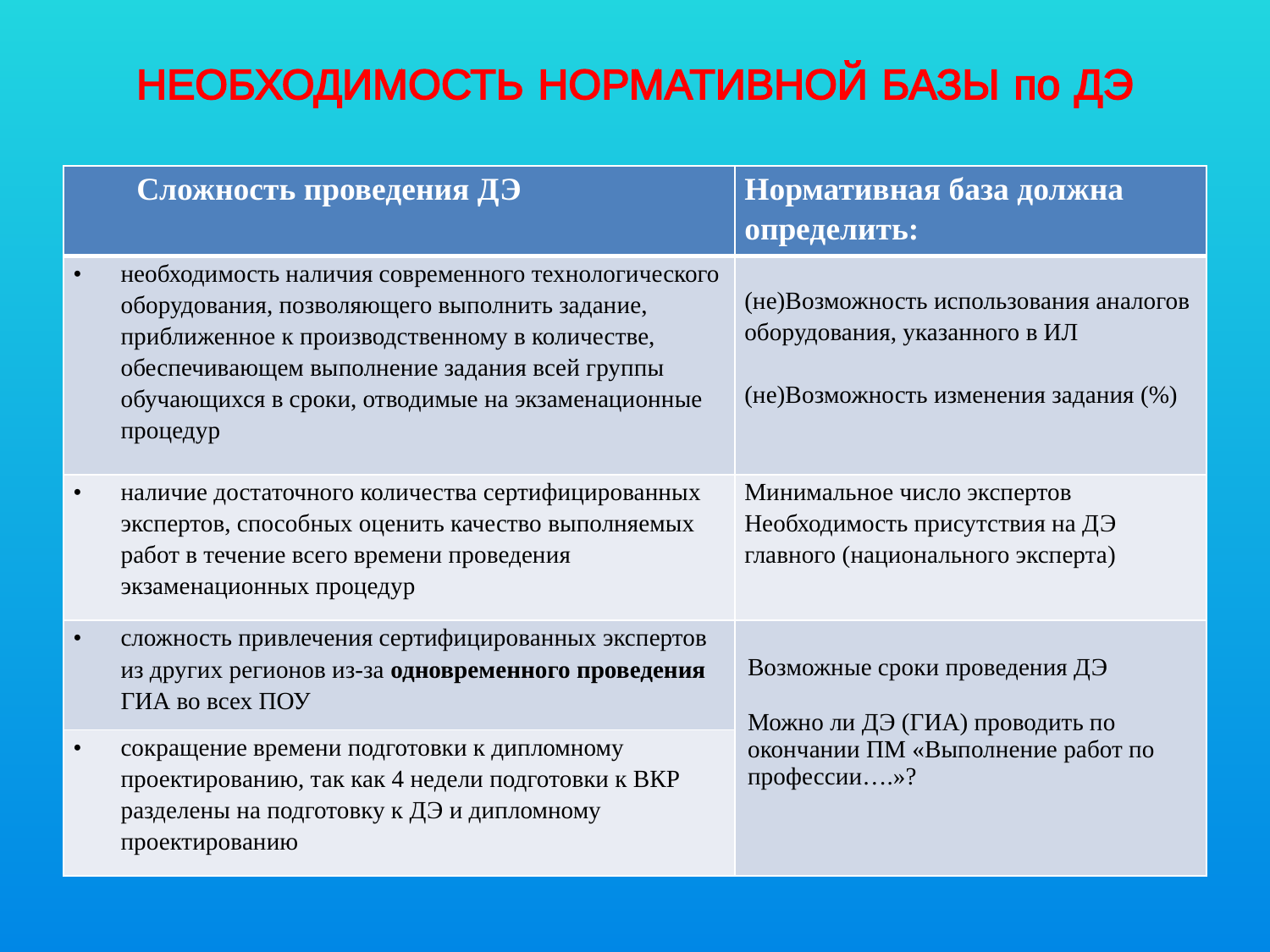

# НЕОБХОДИМОСТЬ НОРМАТИВНОЙ БАЗЫ по ДЭ
| Сложность проведения ДЭ | Нормативная база должна определить: |
| --- | --- |
| необходимость наличия современного технологического оборудования, позволяющего выполнить задание, приближенное к производственному в количестве, обеспечивающем выполнение задания всей группы обучающихся в сроки, отводимые на экзаменационные процедур | (не)Возможность использования аналогов оборудования, указанного в ИЛ (не)Возможность изменения задания (%) |
| наличие достаточного количества сертифицированных экспертов, способных оценить качество выполняемых работ в течение всего времени проведения экзаменационных процедур | Минимальное число экспертов Необходимость присутствия на ДЭ главного (национального эксперта) |
| сложность привлечения сертифицированных экспертов из других регионов из-за одновременного проведения ГИА во всех ПОУ | Возможные сроки проведения ДЭ   Можно ли ДЭ (ГИА) проводить по окончании ПМ «Выполнение работ по профессии….»? |
| сокращение времени подготовки к дипломному проектированию, так как 4 недели подготовки к ВКР разделены на подготовку к ДЭ и дипломному проектированию |  |